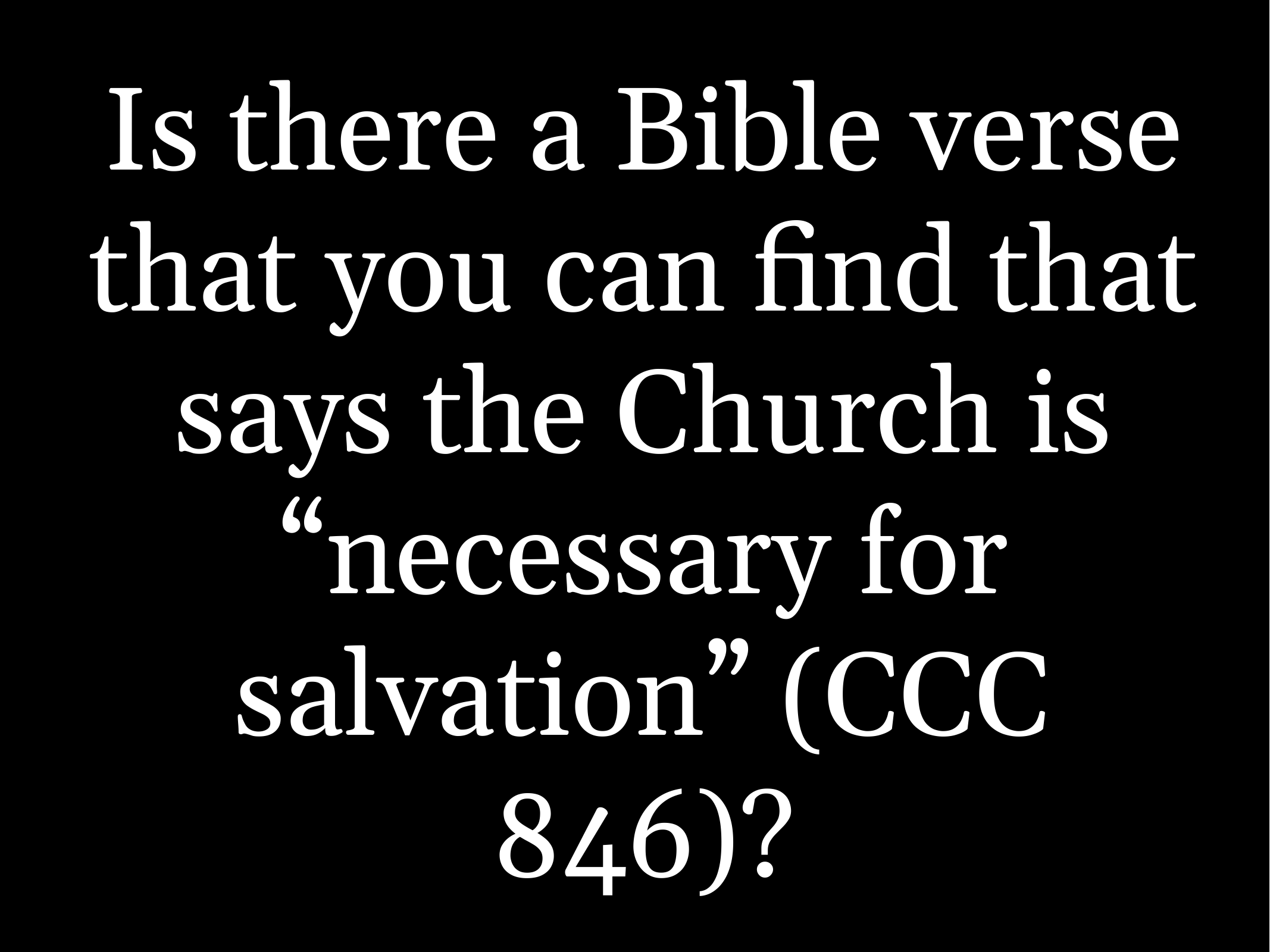

# Is there a Bible verse that you can find that says the Church is “necessary for salvation” (CCC 846)?